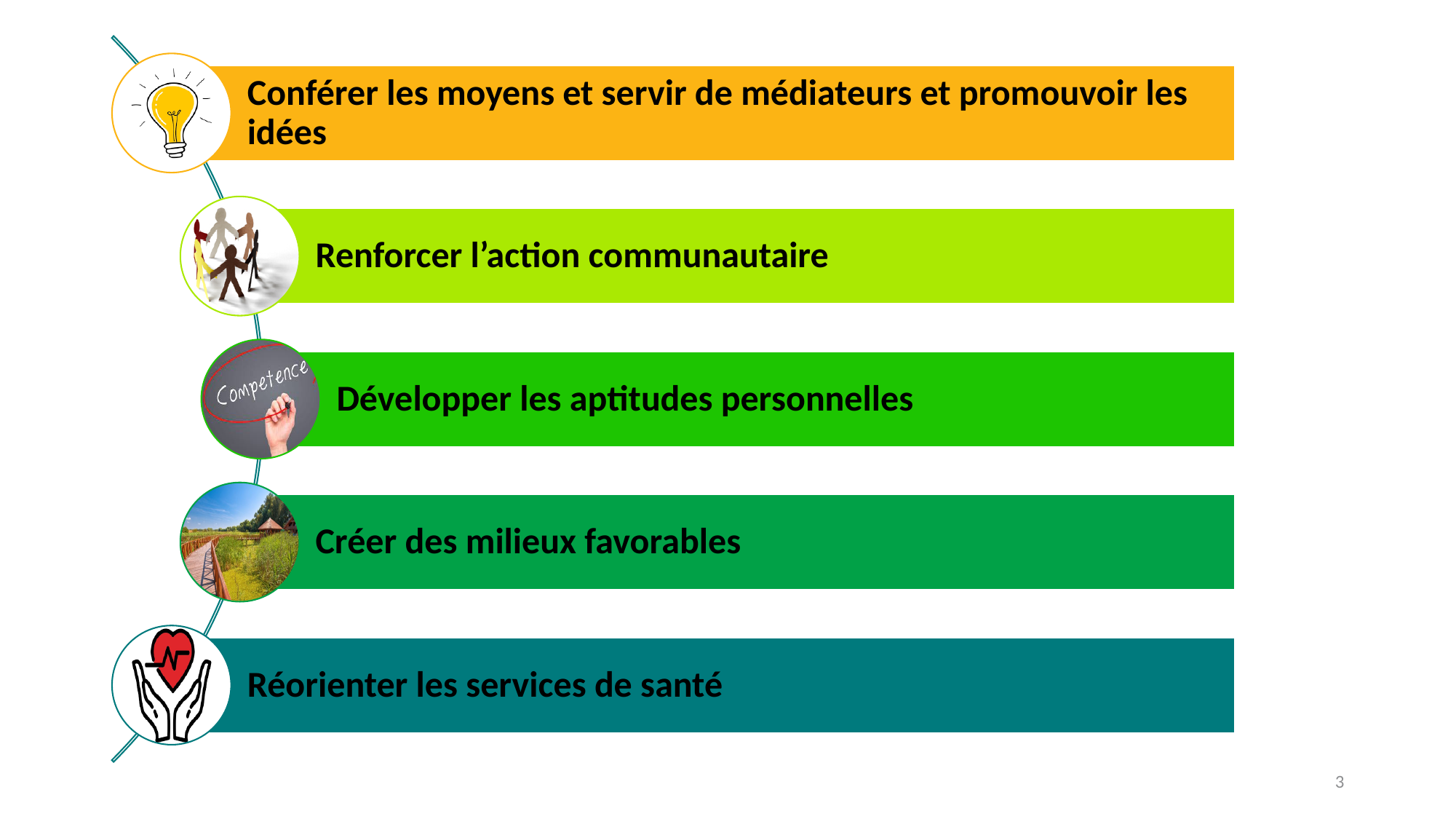

Conférer les moyens et servir de médiateurs et promouvoir les idées
Renforcer l’action communautaire
Développer les aptitudes personnelles
Créer des milieux favorables
Réorienter les services de santé
3